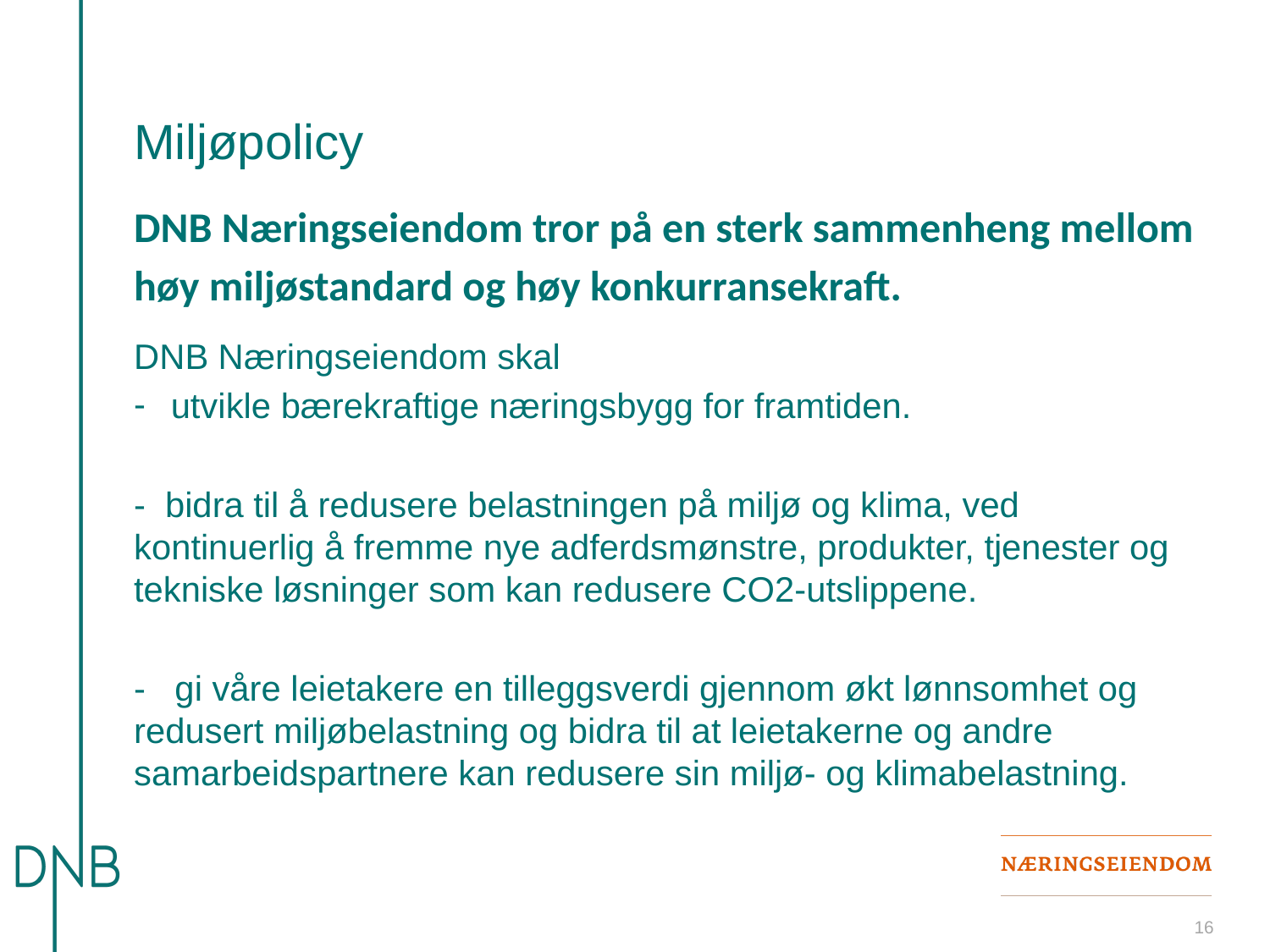

# Miljøpolicy
DNB Næringseiendom tror på en sterk sammenheng mellom høy miljøstandard og høy konkurransekraft.
DNB Næringseiendom skal
utvikle bærekraftige næringsbygg for framtiden.

-  bidra til å redusere belastningen på miljø og klima, ved kontinuerlig å fremme nye adferdsmønstre, produkter, tjenester og tekniske løsninger som kan redusere CO2-utslippene.

-   gi våre leietakere en tilleggsverdi gjennom økt lønnsomhet og redusert miljøbelastning og bidra til at leietakerne og andre samarbeidspartnere kan redusere sin miljø- og klimabelastning.

16